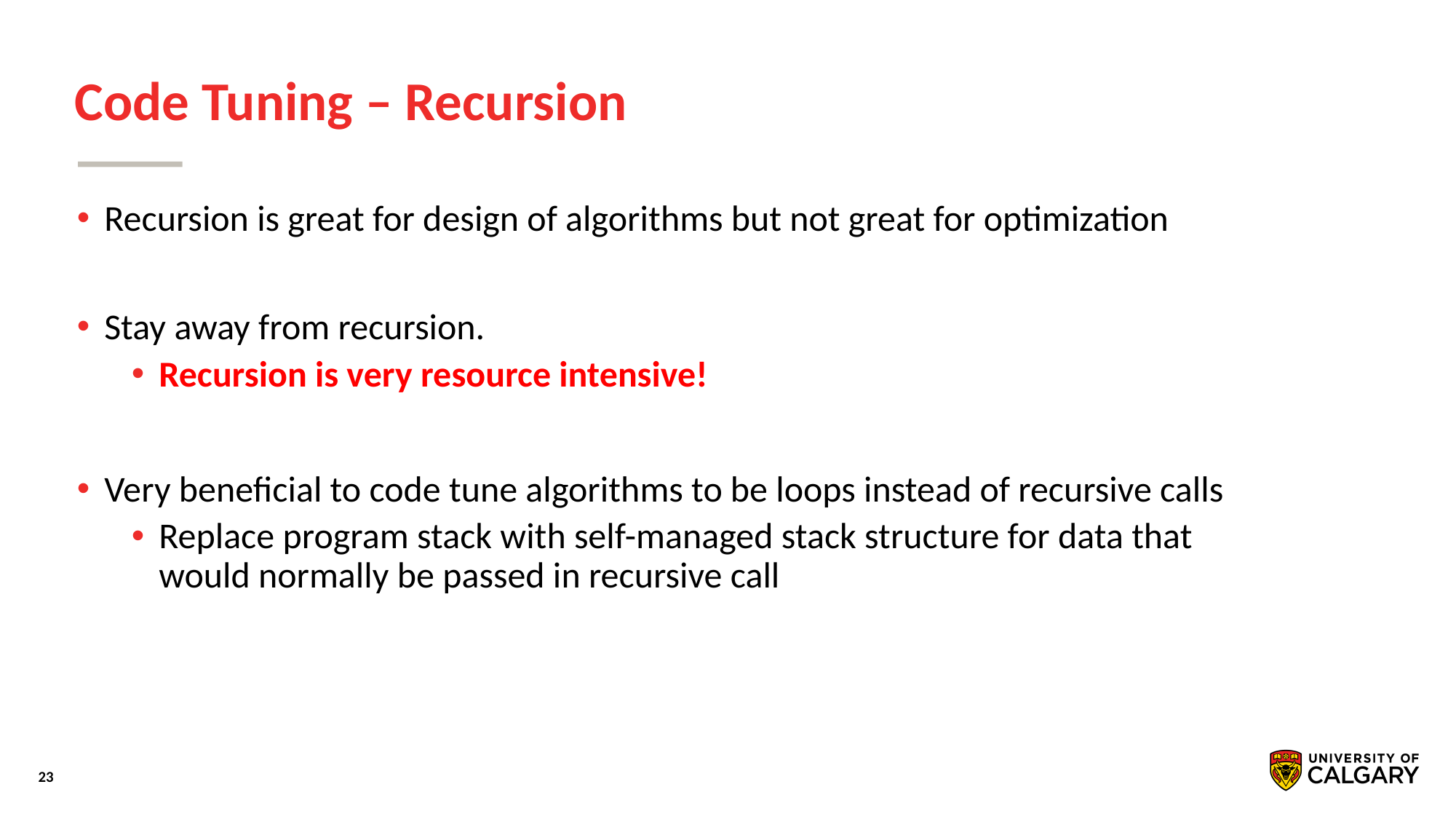

# Code Tuning – Recursion
Recursion is great for design of algorithms but not great for optimization

Stay away from recursion.
Recursion is very resource intensive!

Very beneficial to code tune algorithms to be loops instead of recursive calls
Replace program stack with self-managed stack structure for data that would normally be passed in recursive call